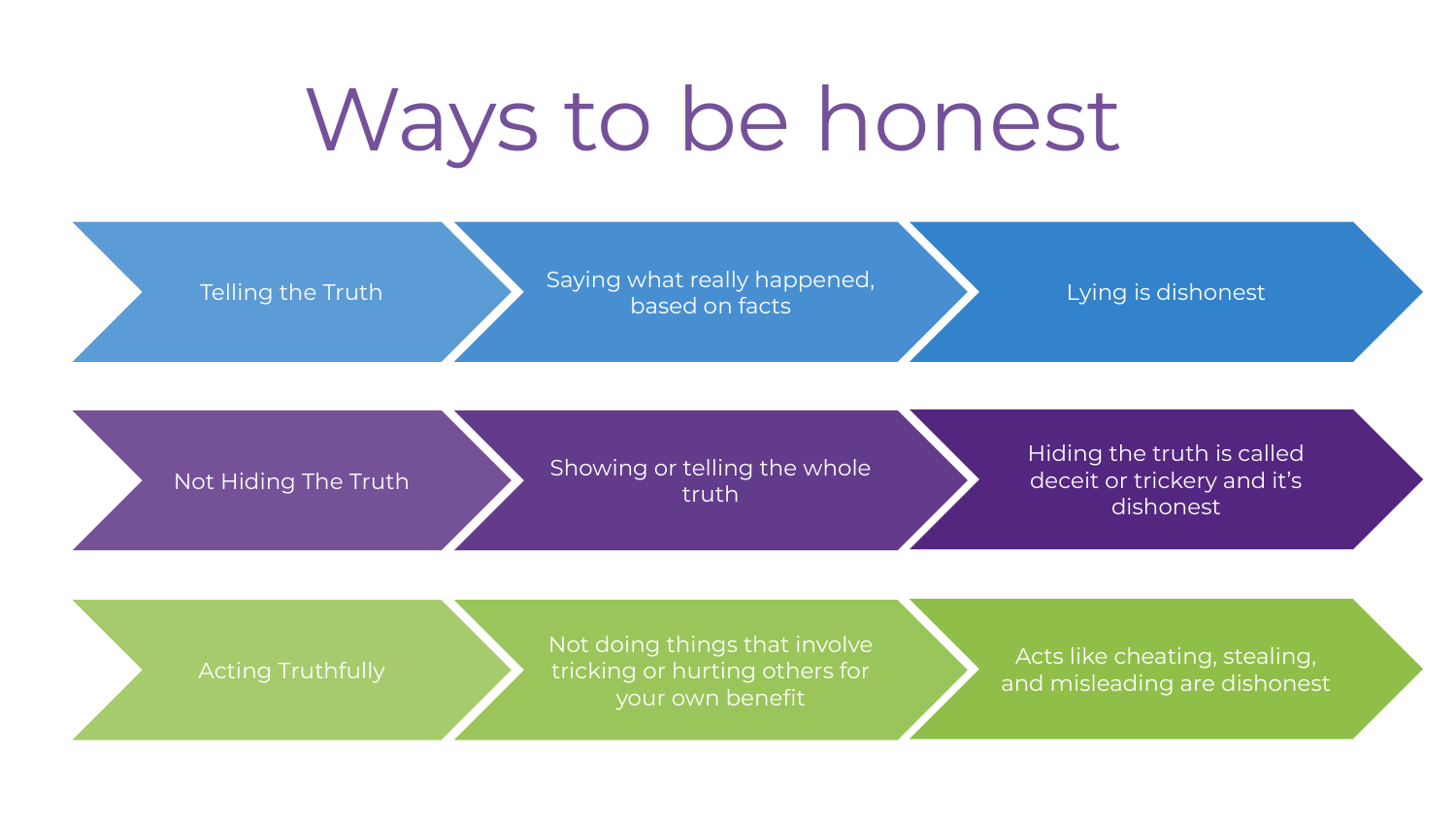

Ways to be honest
Telling the Truth
Saying what really happened, based on facts
Lying is dishonest
Hiding the truth is called deceit or trickery and it’s dishonest
Not Hiding The Truth
Showing or telling the whole truth
Acts like cheating, stealing, and misleading are dishonest
Acting Truthfully
Not doing things that involve tricking or hurting others for your own benefit